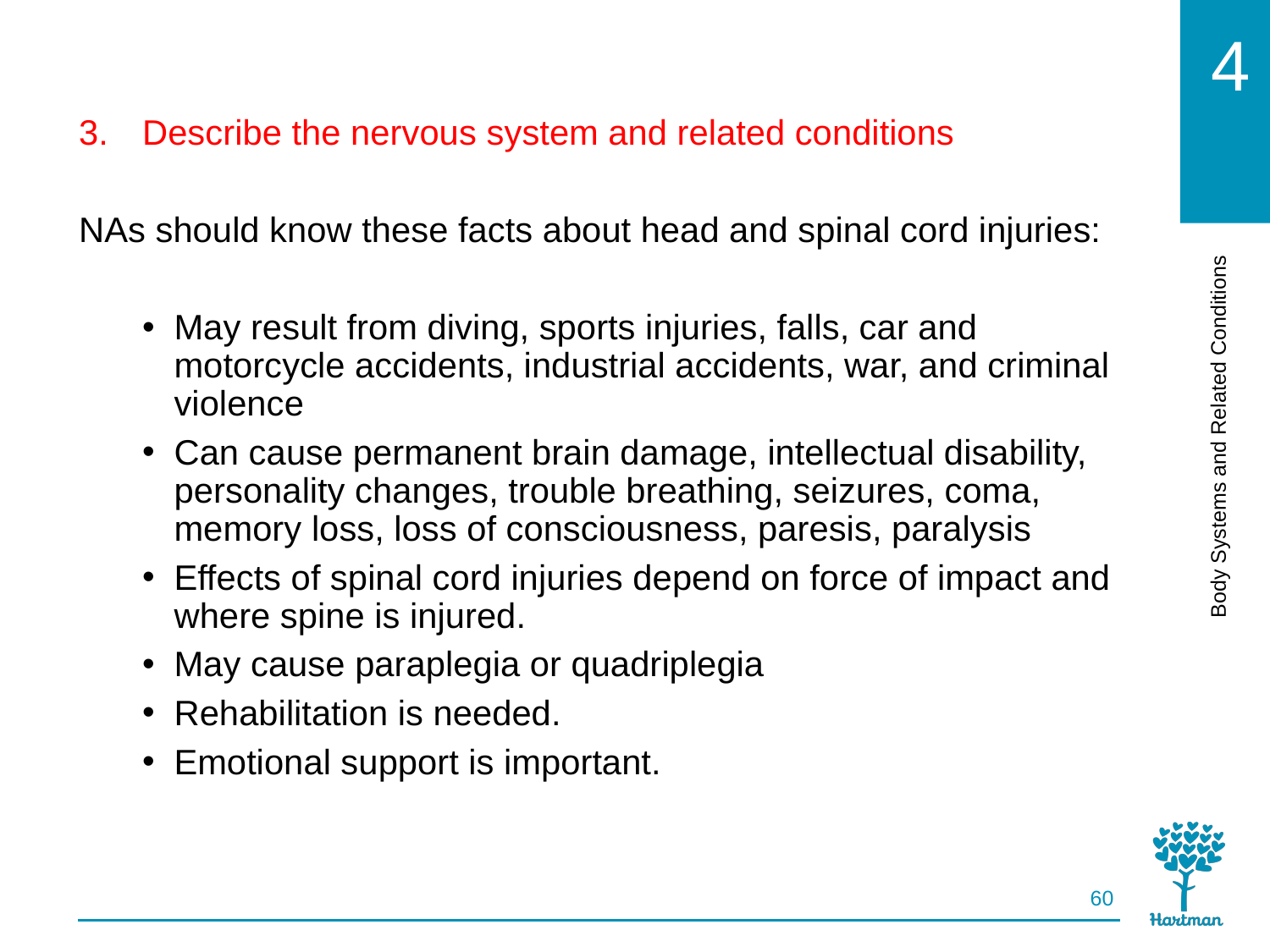

# LO3, content 18
Describe the nervous system and related conditions

NAs should know these facts about head and spinal cord injuries:

May result from diving, sports injuries, falls, car and motorcycle accidents, industrial accidents, war, and criminal violence
Can cause permanent brain damage, intellectual disability, personality changes, trouble breathing, seizures, coma, memory loss, loss of consciousness, paresis, paralysis
Effects of spinal cord injuries depend on force of impact and where spine is injured.
May cause paraplegia or quadriplegia
Rehabilitation is needed.
Emotional support is important.

60